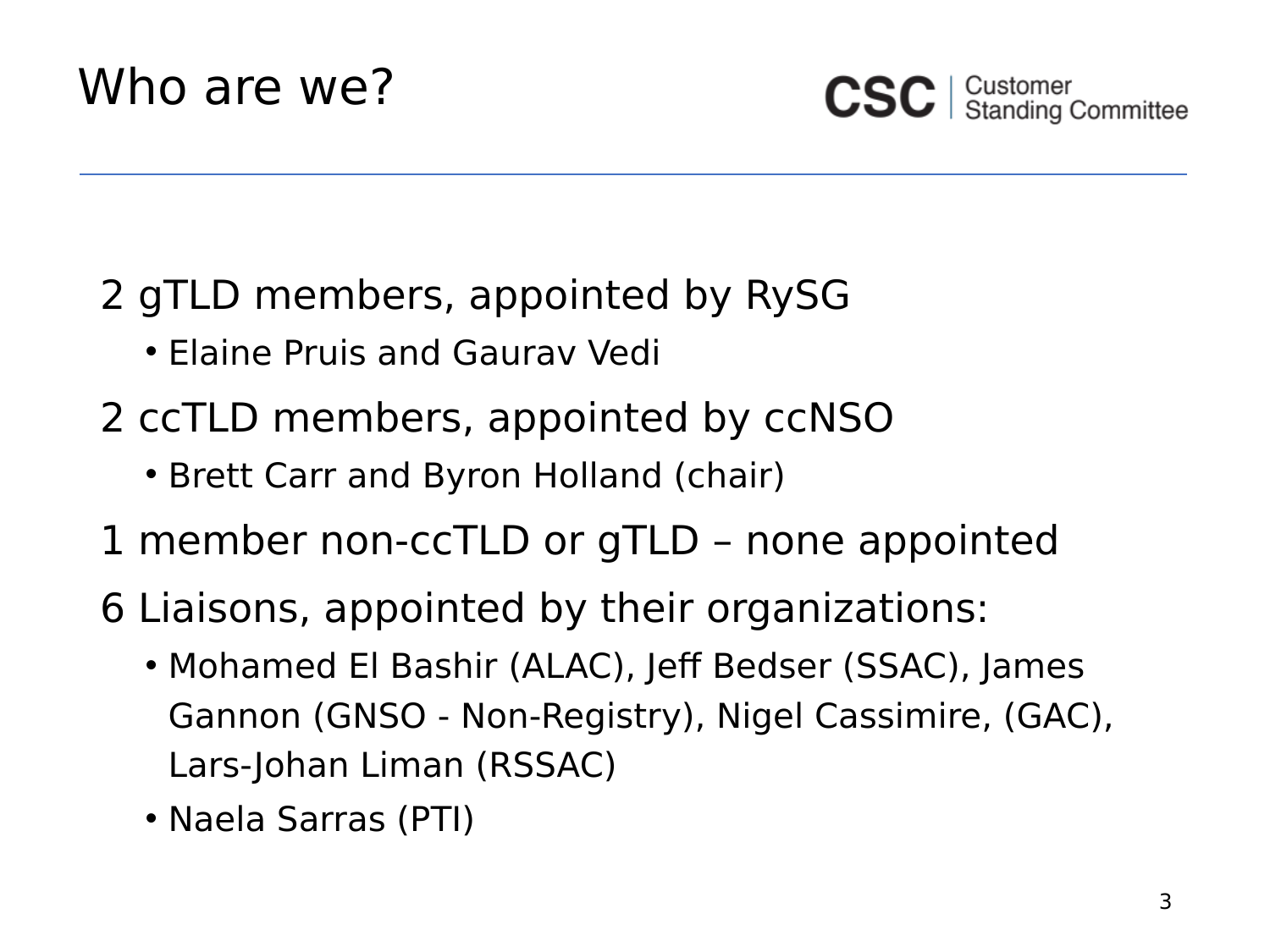

# Who are we?
2 gTLD members, appointed by RySG
Elaine Pruis and Gaurav Vedi
2 ccTLD members, appointed by ccNSO
Brett Carr and Byron Holland (chair)
1 member non-ccTLD or gTLD – none appointed
6 Liaisons, appointed by their organizations:
Mohamed El Bashir (ALAC), Jeff Bedser (SSAC), James Gannon (GNSO - Non-Registry), Nigel Cassimire, (GAC), Lars-Johan Liman (RSSAC)
Naela Sarras (PTI)